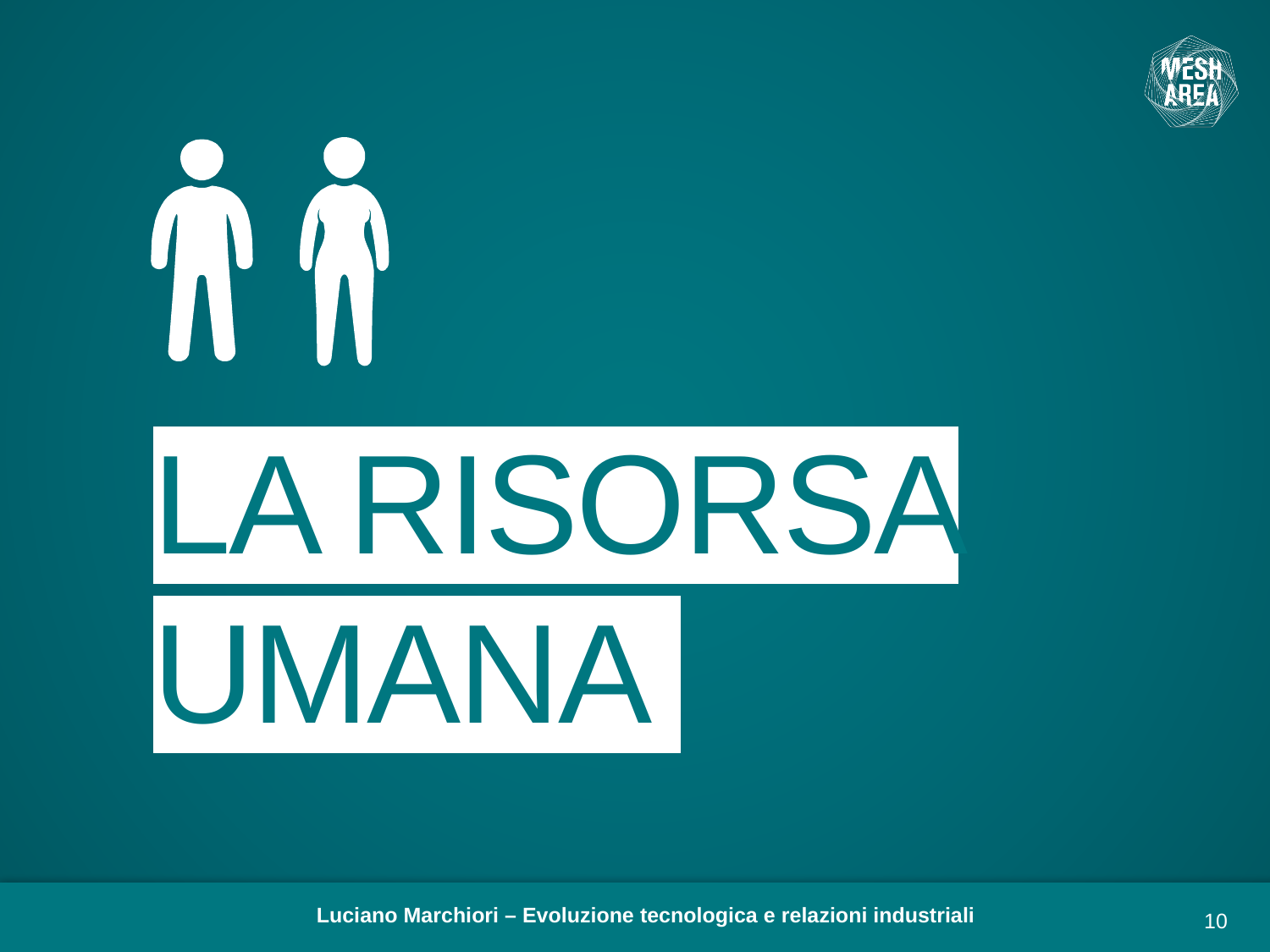

LA RISORSA UMANA

Luciano Marchiori – Evoluzione tecnologica e relazioni industriali
10